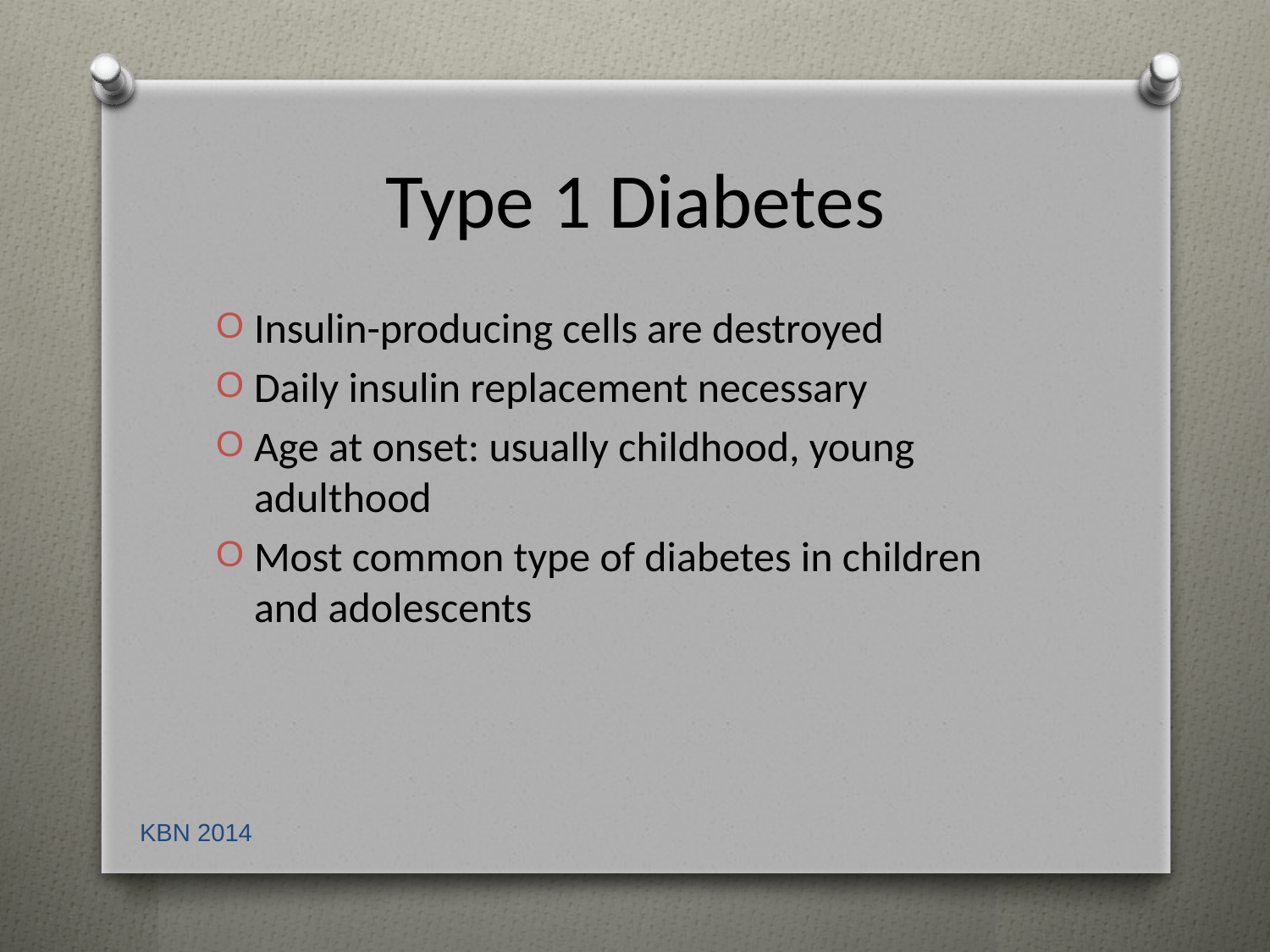

# Type 1 Diabetes
Insulin-producing cells are destroyed
Daily insulin replacement necessary
Age at onset: usually childhood, young adulthood
Most common type of diabetes in children and adolescents
KBN 2014